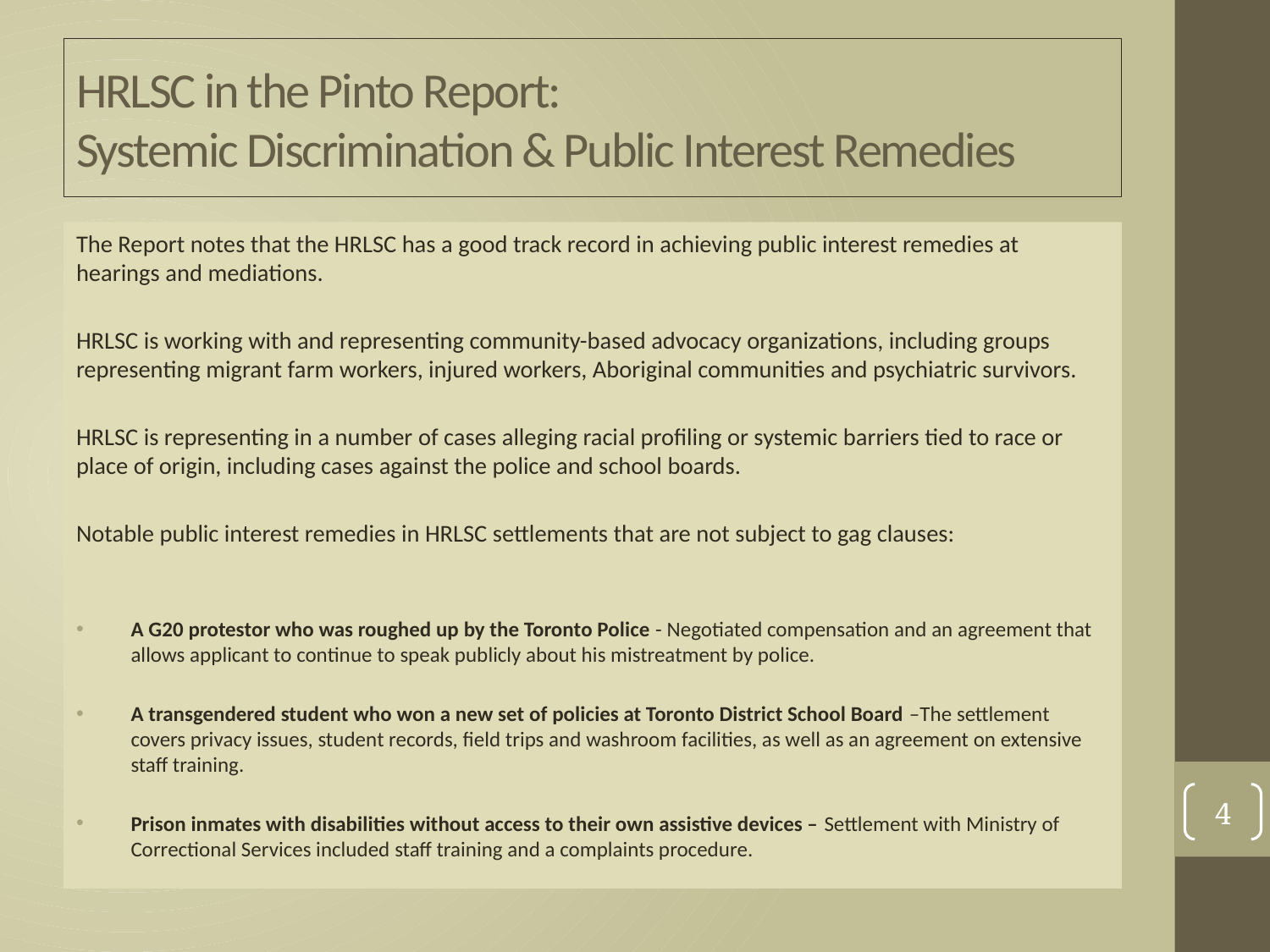

# HRLSC in the Pinto Report: Systemic Discrimination & Public Interest Remedies
The Report notes that the HRLSC has a good track record in achieving public interest remedies at hearings and mediations.

HRLSC is working with and representing community-based advocacy organizations, including groups representing migrant farm workers, injured workers, Aboriginal communities and psychiatric survivors.

HRLSC is representing in a number of cases alleging racial profiling or systemic barriers tied to race or place of origin, including cases against the police and school boards.

Notable public interest remedies in HRLSC settlements that are not subject to gag clauses:

A G20 protestor who was roughed up by the Toronto Police - Negotiated compensation and an agreement that allows applicant to continue to speak publicly about his mistreatment by police.

A transgendered student who won a new set of policies at Toronto District School Board –The settlement covers privacy issues, student records, field trips and washroom facilities, as well as an agreement on extensive staff training.

Prison inmates with disabilities without access to their own assistive devices – Settlement with Ministry of Correctional Services included staff training and a complaints procedure.

4